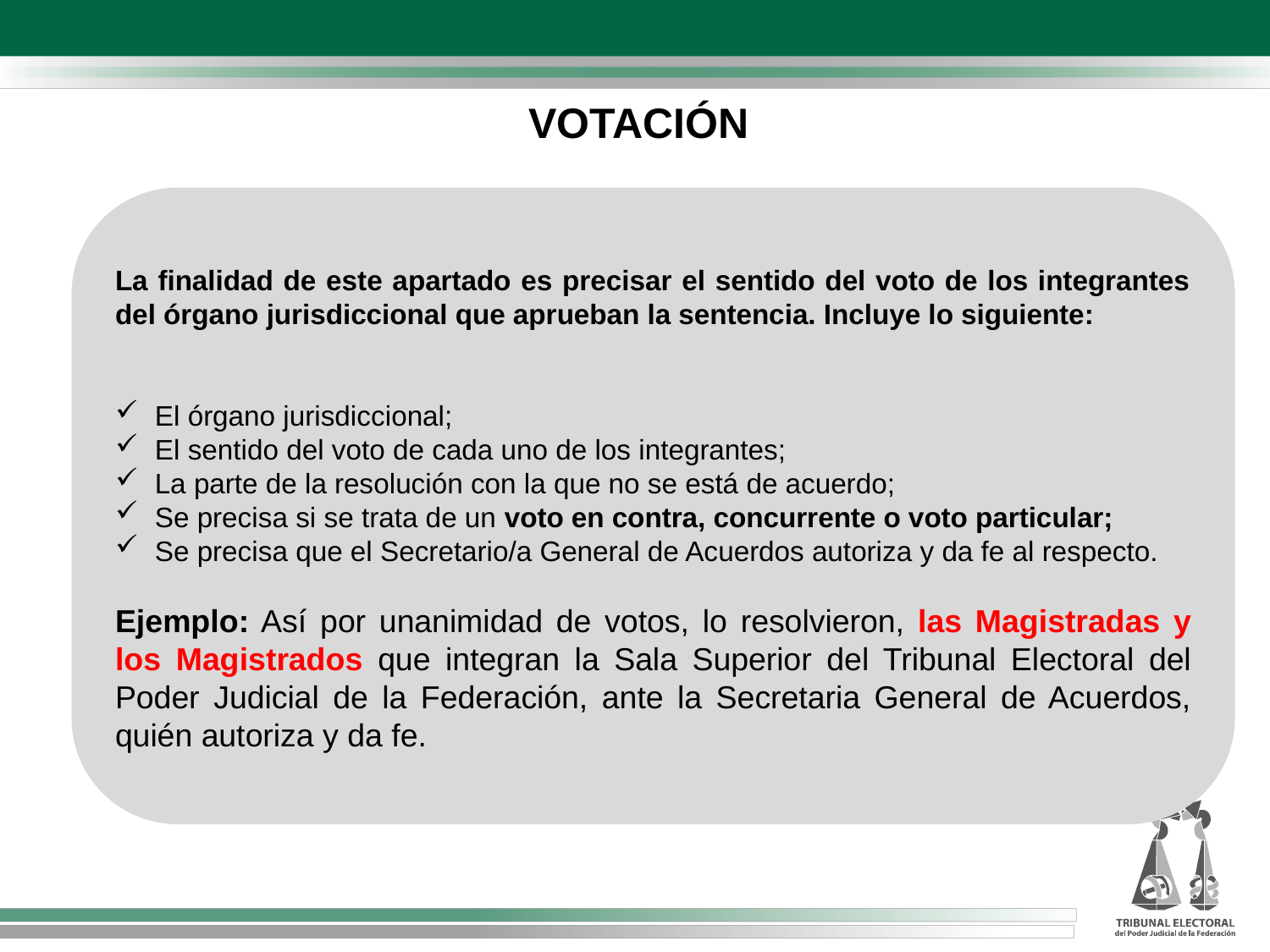

VOTACIÓN

La finalidad de este apartado es precisar el sentido del voto de los integrantes del órgano jurisdiccional que aprueban la sentencia. Incluye lo siguiente:

El órgano jurisdiccional;
El sentido del voto de cada uno de los integrantes;
La parte de la resolución con la que no se está de acuerdo;
Se precisa si se trata de un voto en contra, concurrente o voto particular;
Se precisa que el Secretario/a General de Acuerdos autoriza y da fe al respecto.

Ejemplo: Así por unanimidad de votos, lo resolvieron, las Magistradas y los Magistrados que integran la Sala Superior del Tribunal Electoral del Poder Judicial de la Federación, ante la Secretaria General de Acuerdos, quién autoriza y da fe.